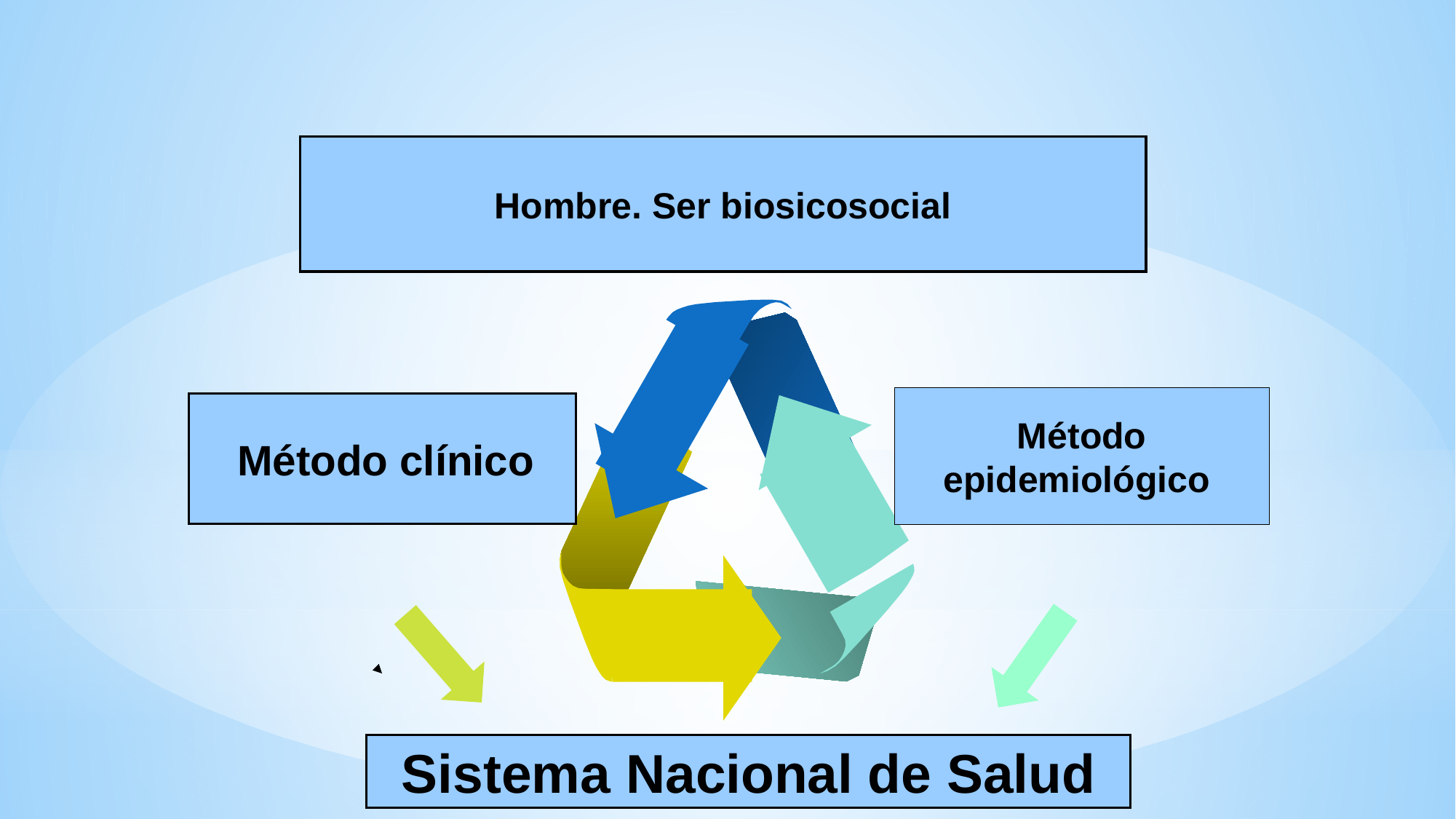

Hombre. Ser biosicosocial

 Método
epidemiológico
 Método clínico

Sistema Nacional de Salud